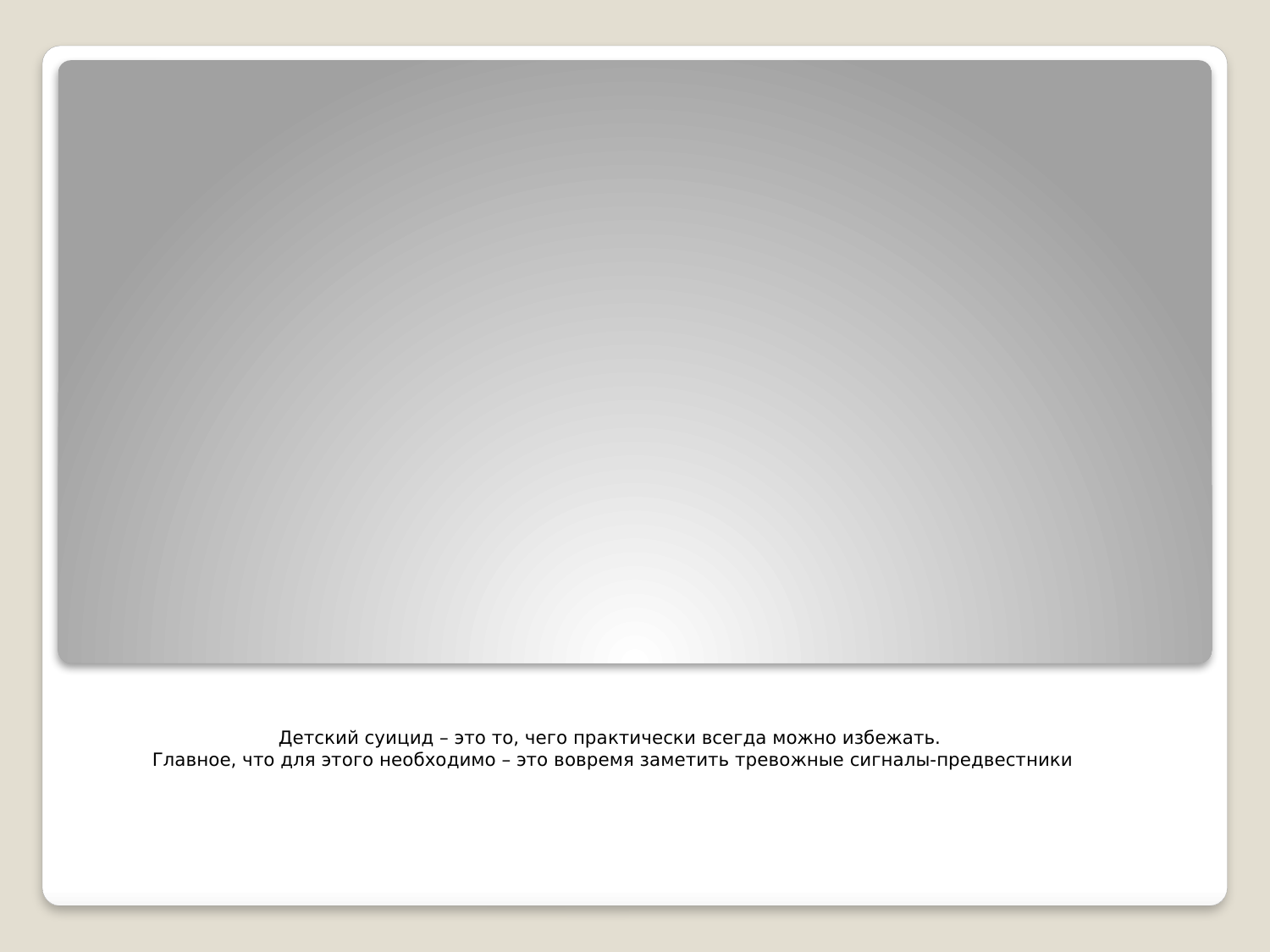

# Детский суицид – это то, чего практически всегда можно избежать. Главное, что для этого необходимо – это вовремя заметить тревожные сигналы-предвестники